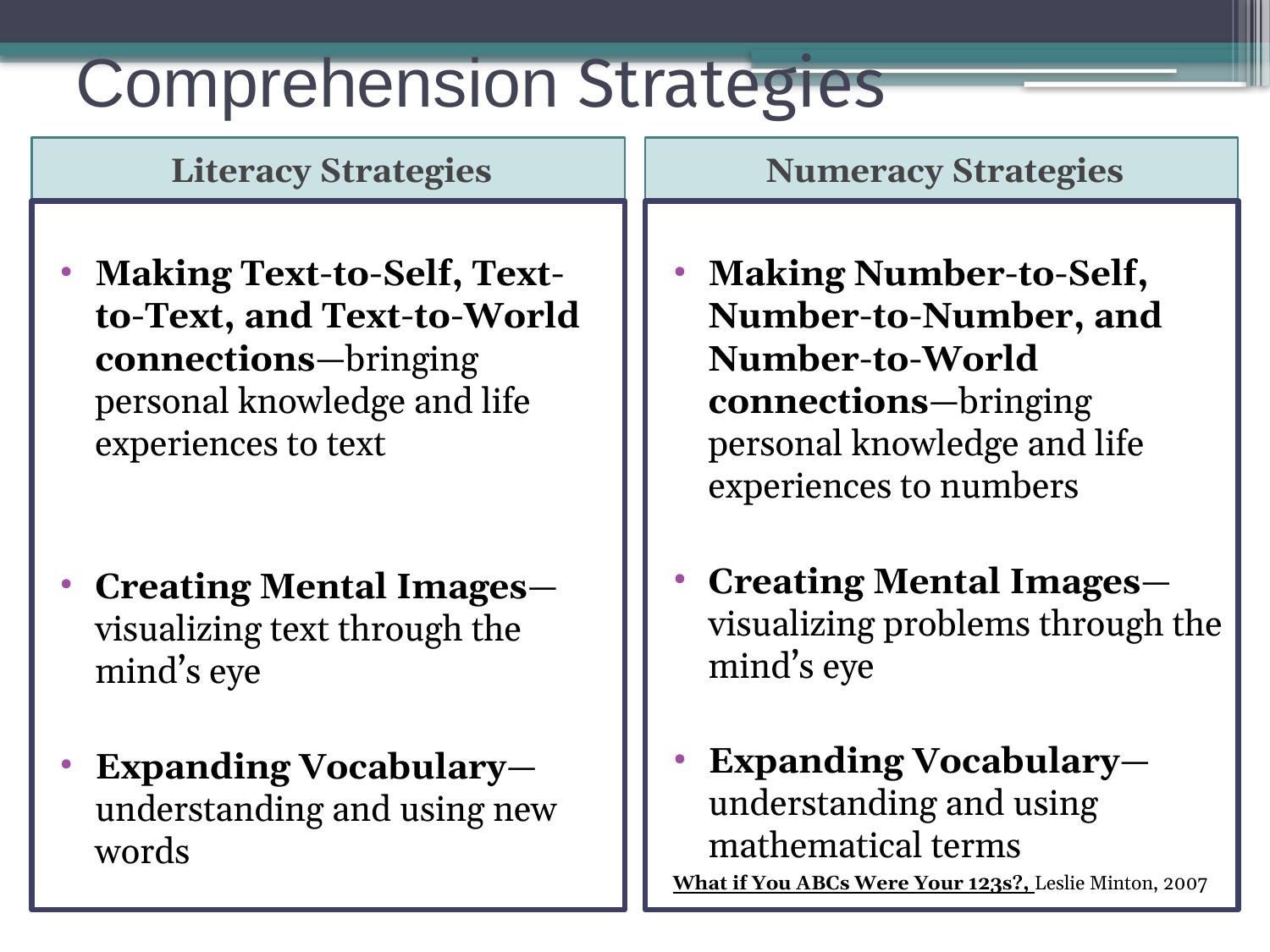

# Comprehension Strategies
Literacy Strategies
Numeracy Strategies

Making Text-to-Self, Text-to-Text, and Text-to-World connections—bringing personal knowledge and life experiences to text

Creating Mental Images—visualizing text through the mind’s eye

Expanding Vocabulary—understanding and using new words

Making Number-to-Self, Number-to-Number, and Number-to-World connections—bringing personal knowledge and life experiences to numbers

Creating Mental Images—visualizing problems through the mind’s eye

Expanding Vocabulary—understanding and using mathematical terms
What if You ABCs Were Your 123s?, Leslie Minton, 2007